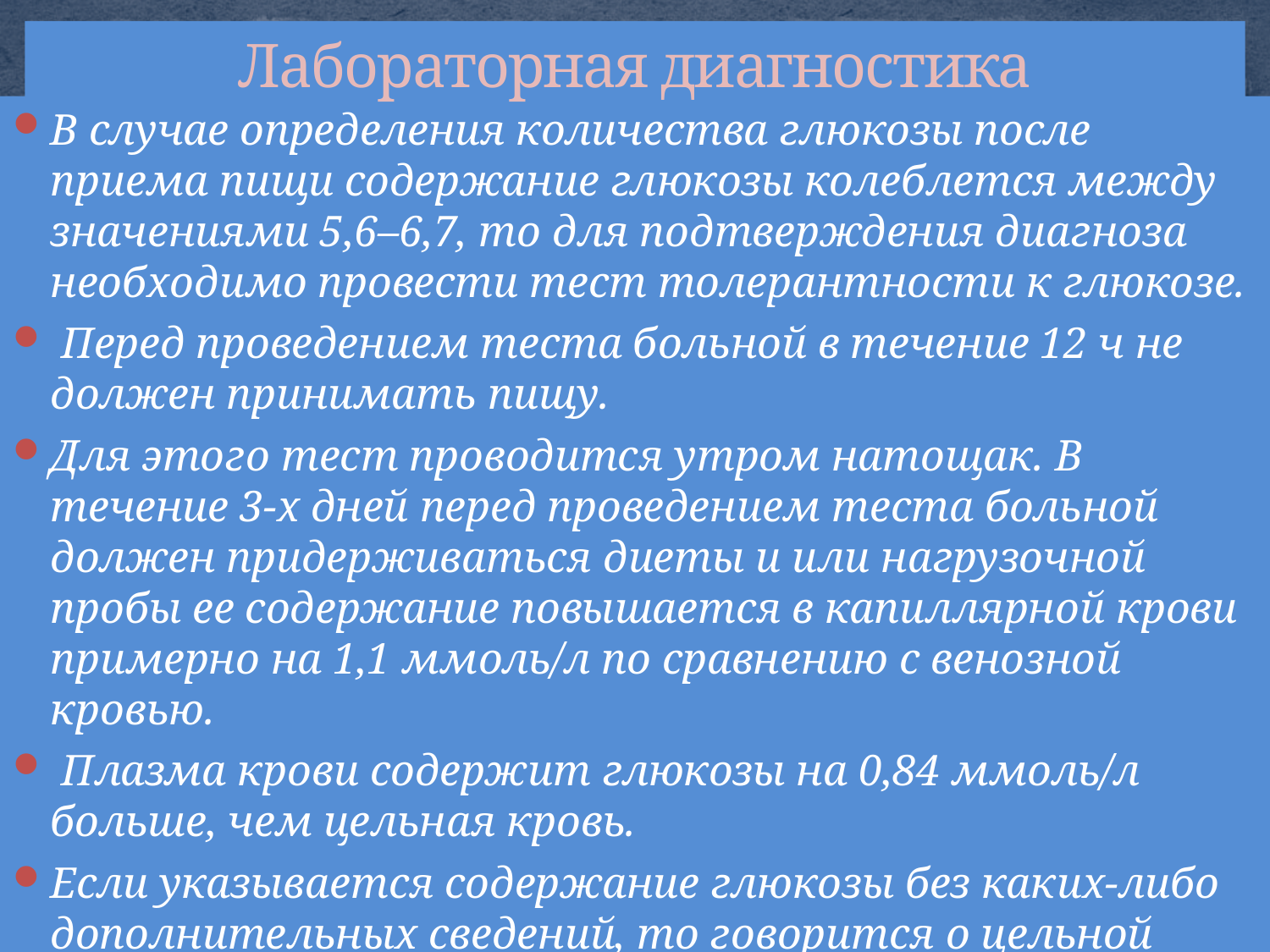

# Лабораторная диагностика
В случае определения количества глюкозы после приема пищи содержание глюкозы колеблется между значениями 5,6–6,7, то для подтверждения диагноза необходимо провести тест толерантности к глюкозе.
 Перед проведением теста больной в течение 12 ч не должен принимать пищу.
Для этого тест проводится утром натощак. В течение 3-х дней перед проведением теста больной должен придерживаться диеты и или нагрузочной пробы ее содержание повышается в капиллярной крови примерно на 1,1 ммоль/л по сравнению с венозной кровью.
 Плазма крови содержит глюкозы на 0,84 ммоль/л больше, чем цельная кровь.
Если указывается содержание глюкозы без каких-либо дополнительных сведений, то говорится о цельной капиллярной крови.